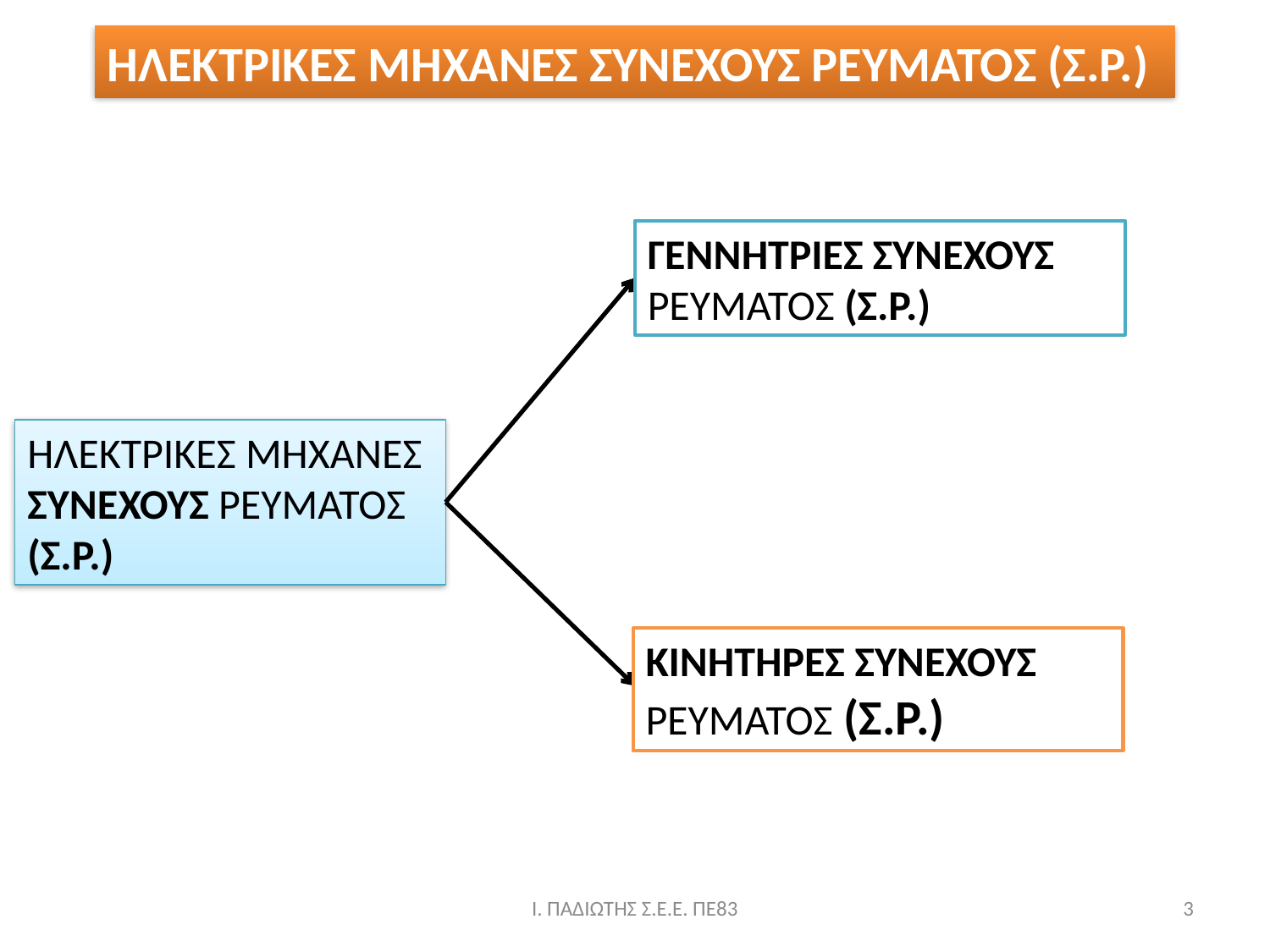

ΗΛΕΚΤΡΙΚΕΣ ΜΗΧΑΝΕΣ ΣΥΝΕΧΟΥΣ ΡΕΥΜΑΤΟΣ (Σ.Ρ.)
ΓΕΝΝΗΤΡΙΕΣ ΣΥΝΕΧΟΥΣ ΡΕΥΜΑΤΟΣ (Σ.Ρ.)
ΗΛΕΚΤΡΙΚΕΣ ΜΗΧΑΝΕΣ ΣΥΝΕΧΟΥΣ ΡΕΥΜΑΤΟΣ (Σ.Ρ.)
ΚΙΝΗΤΗΡΕΣ ΣΥΝΕΧΟΥΣ ΡΕΥΜΑΤΟΣ (Σ.Ρ.) Σ.Ρ.)
Ι. ΠΑΔΙΩΤΗΣ Σ.Ε.Ε. ΠΕ83
3